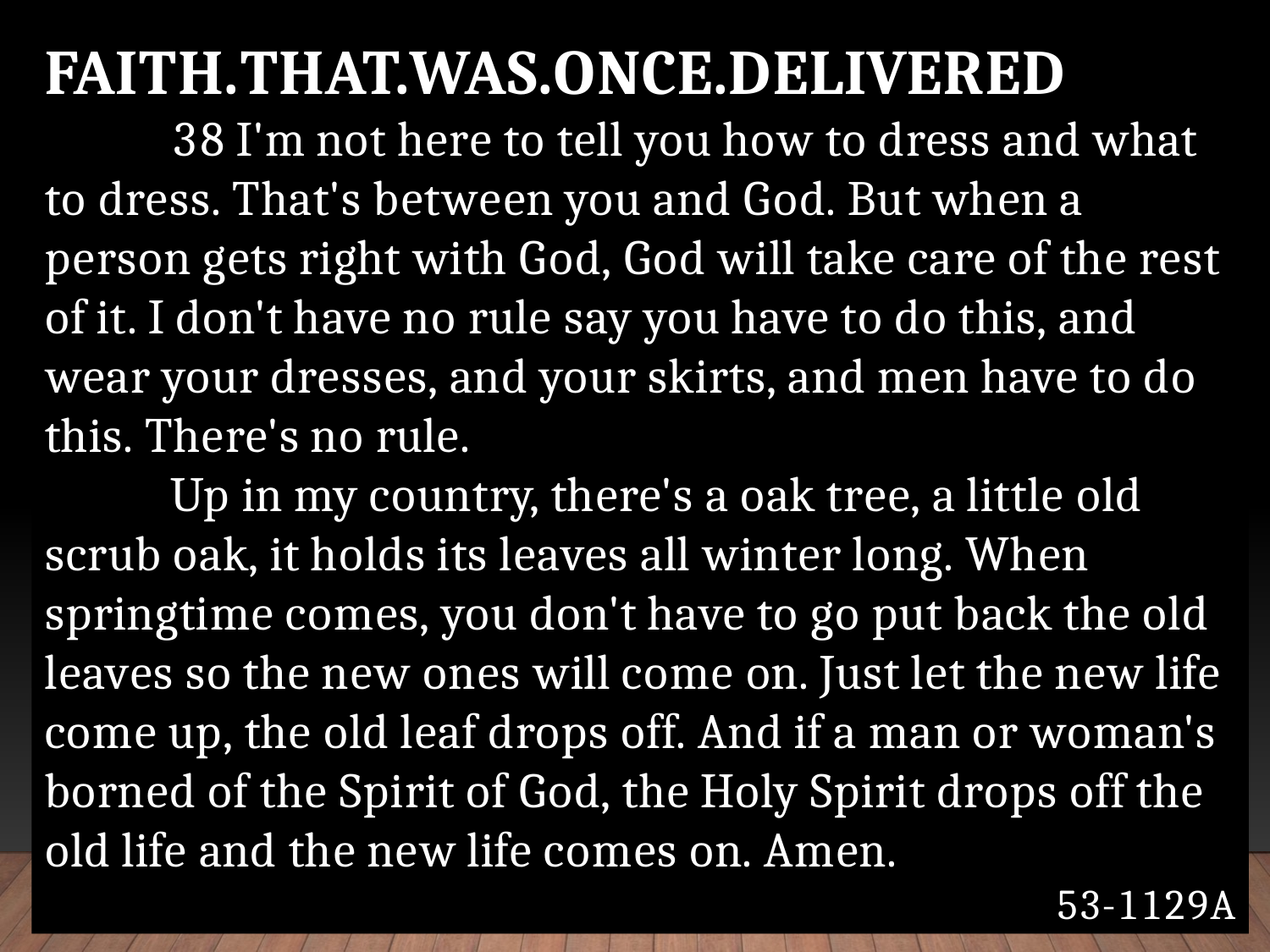

FAITH.THAT.WAS.ONCE.DELIVERED
	38 I'm not here to tell you how to dress and what to dress. That's between you and God. But when a person gets right with God, God will take care of the rest of it. I don't have no rule say you have to do this, and wear your dresses, and your skirts, and men have to do this. There's no rule.
	Up in my country, there's a oak tree, a little old scrub oak, it holds its leaves all winter long. When springtime comes, you don't have to go put back the old leaves so the new ones will come on. Just let the new life come up, the old leaf drops off. And if a man or woman's borned of the Spirit of God, the Holy Spirit drops off the old life and the new life comes on. Amen.
53-1129A
28
The Value of Righteousness
8/26/2018